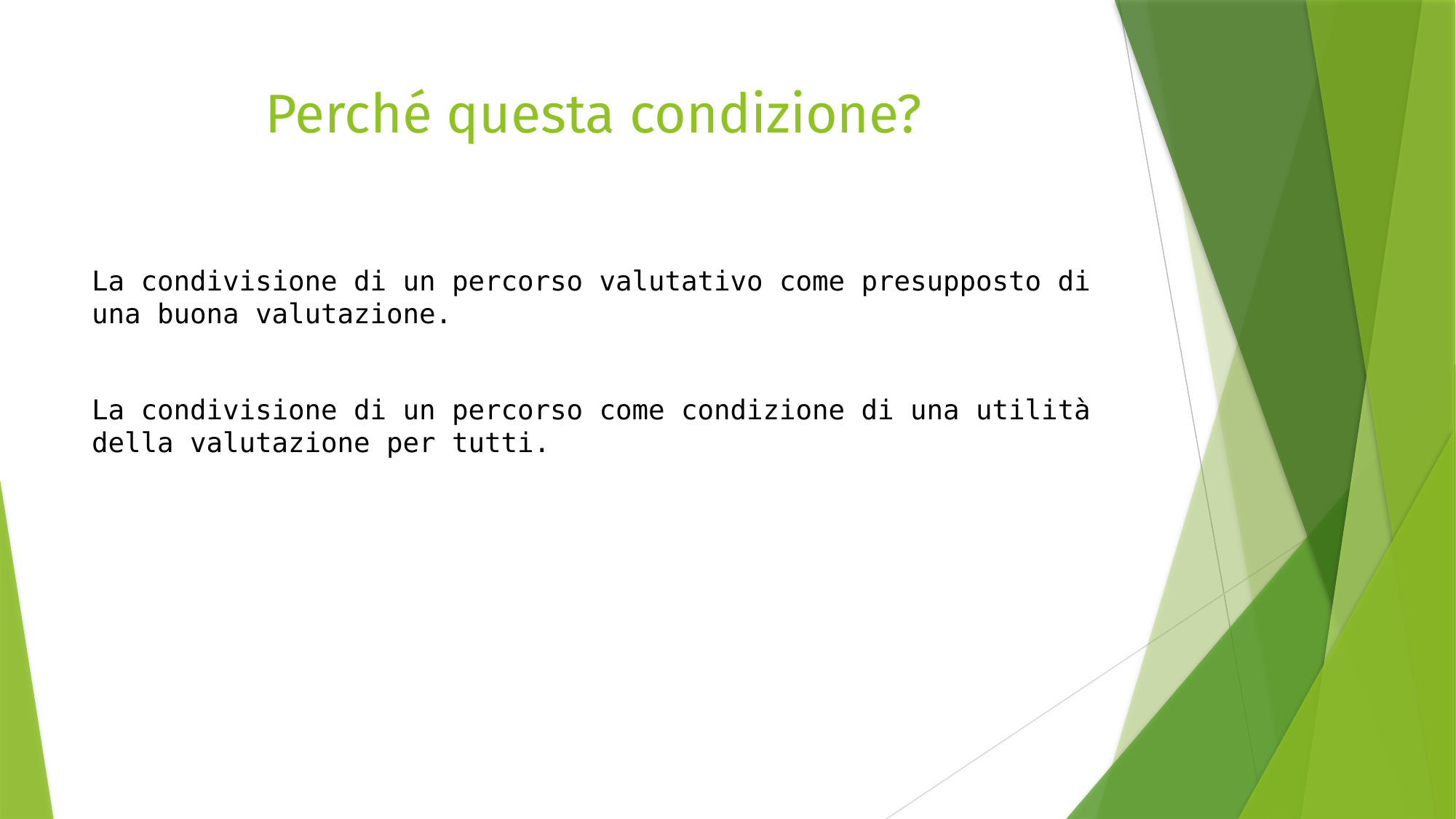

# Perché questa condizione?
La condivisione di un percorso valutativo come presupposto di una buona valutazione.

La condivisione di un percorso come condizione di una utilità della valutazione per tutti.